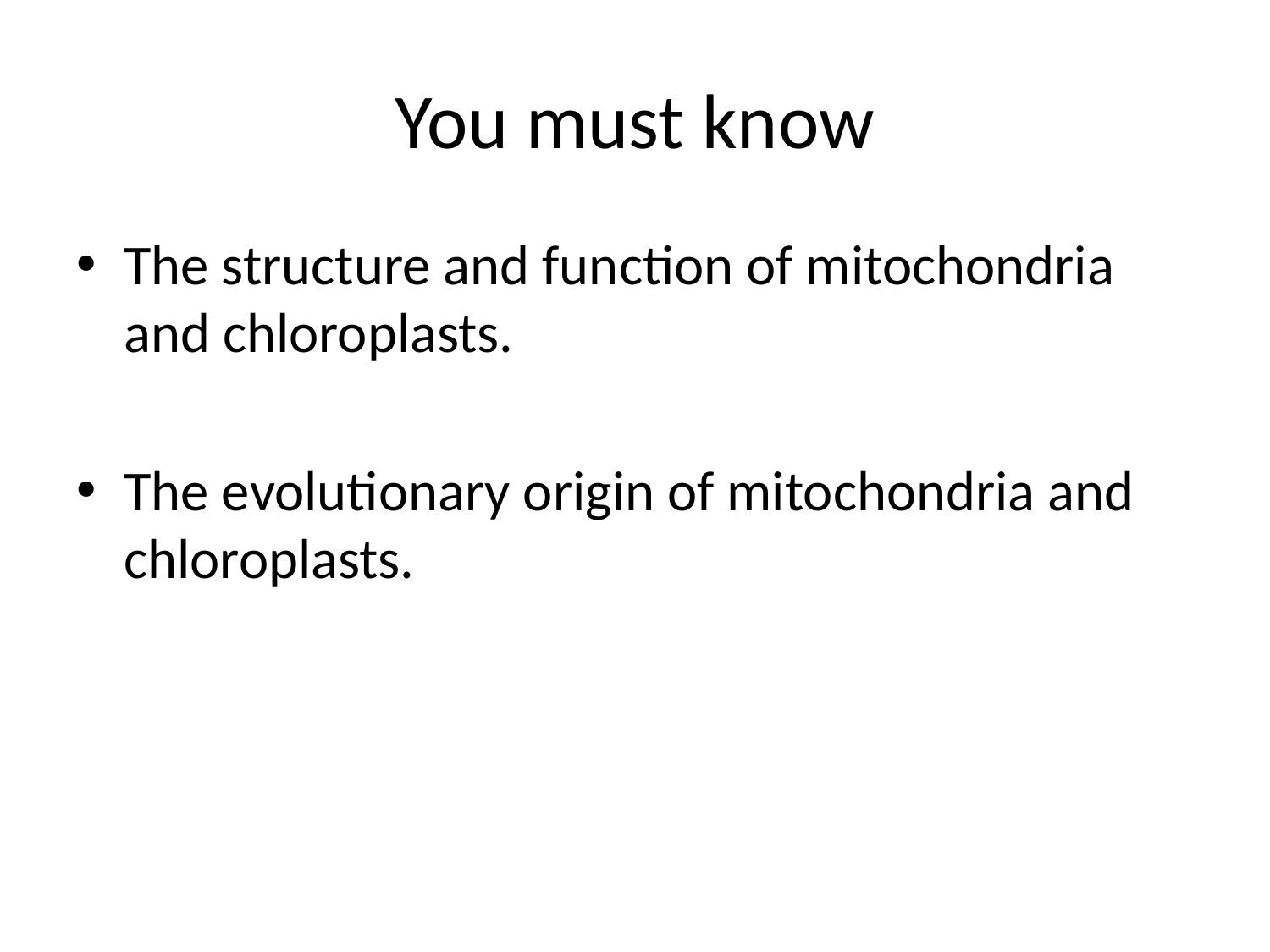

# You must know
The structure and function of mitochondria and chloroplasts.

The evolutionary origin of mitochondria and chloroplasts.